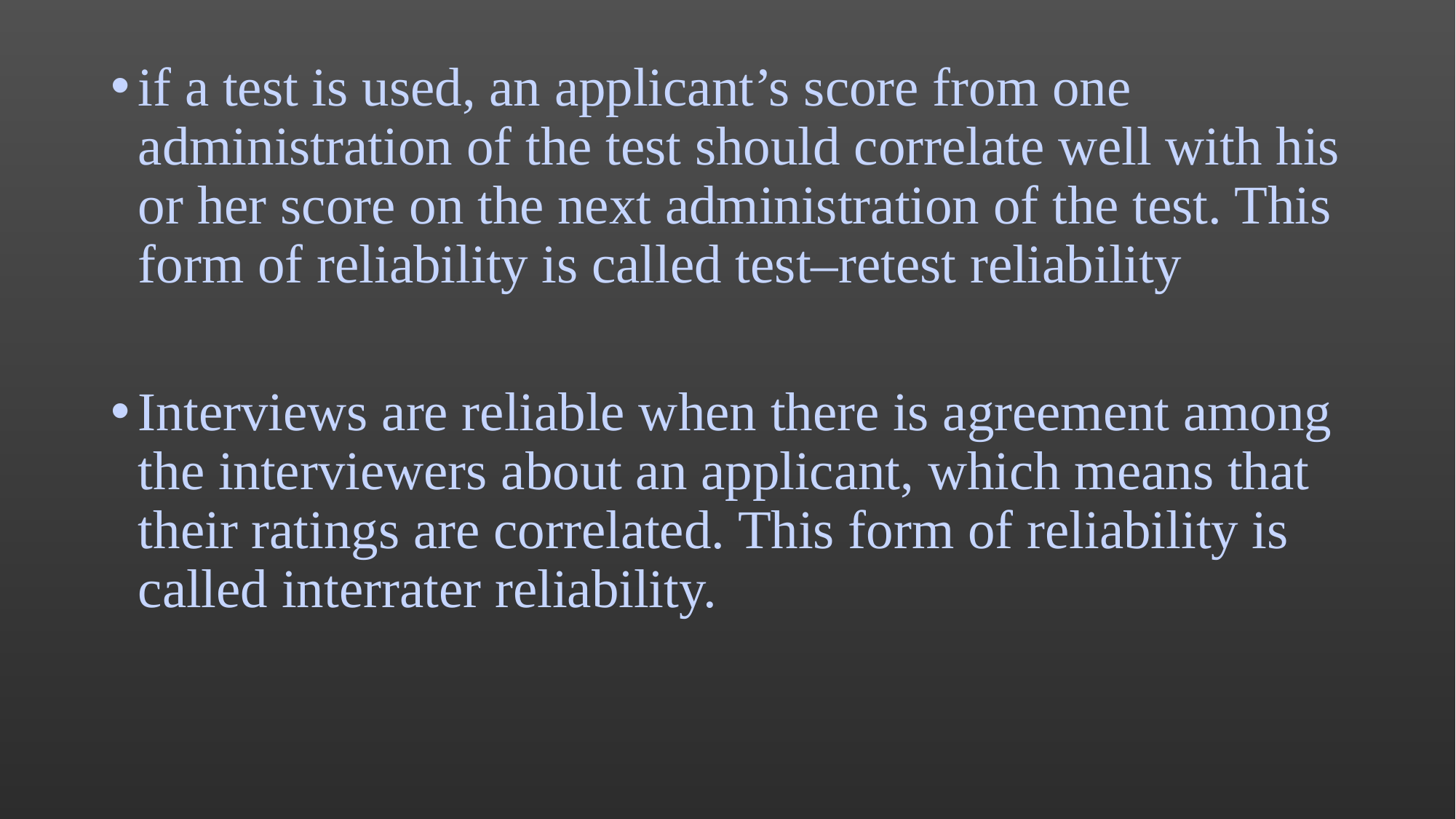

if a test is used, an applicant’s score from one administration of the test should correlate well with his or her score on the next administration of the test. This form of reliability is called test–retest reliability

Interviews are reliable when there is agreement among the interviewers about an applicant, which means that their ratings are correlated. This form of reliability is called interrater reliability.